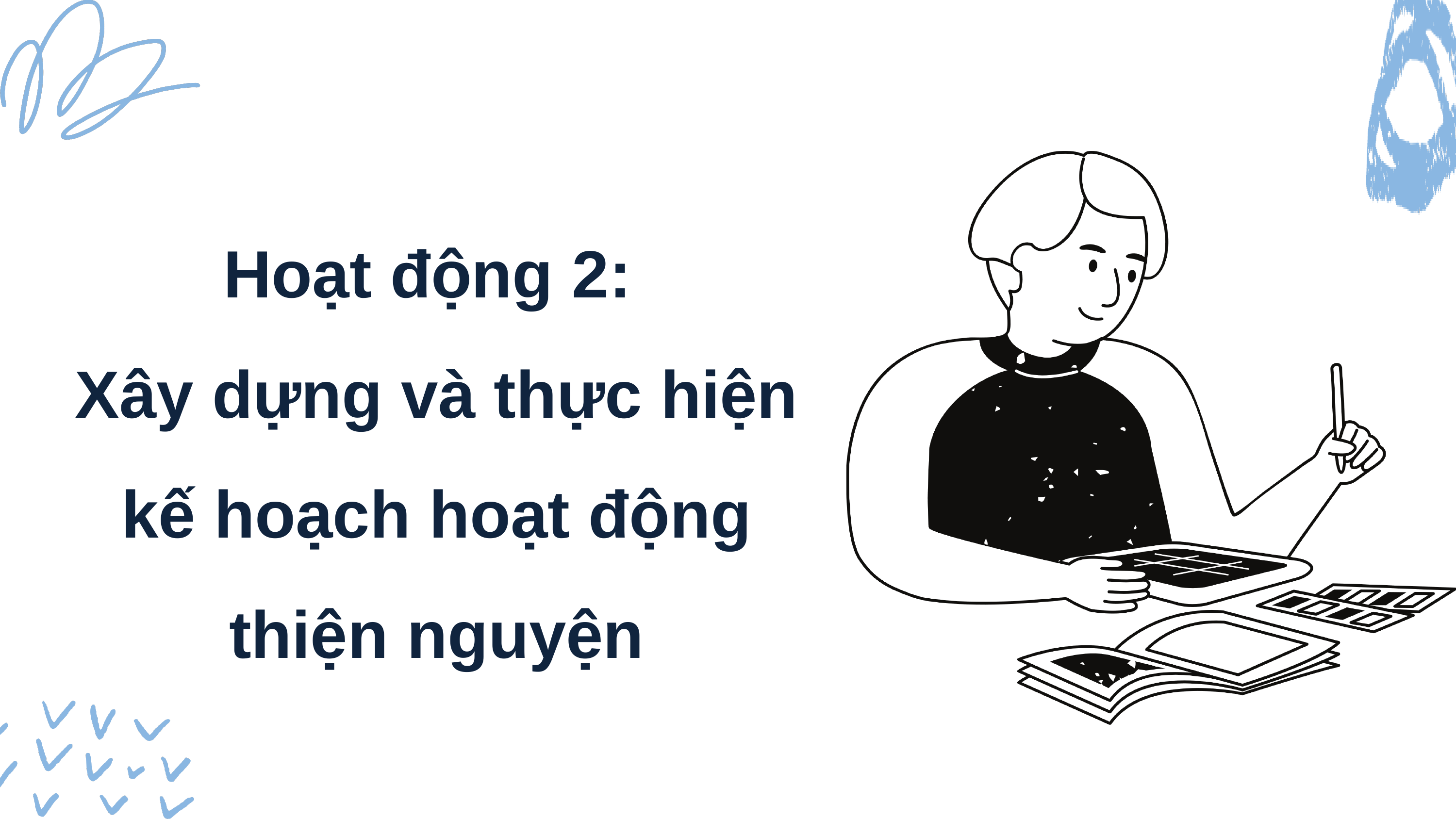

Hoạt động 2:
Xây dựng và thực hiện kế hoạch hoạt động thiện nguyện